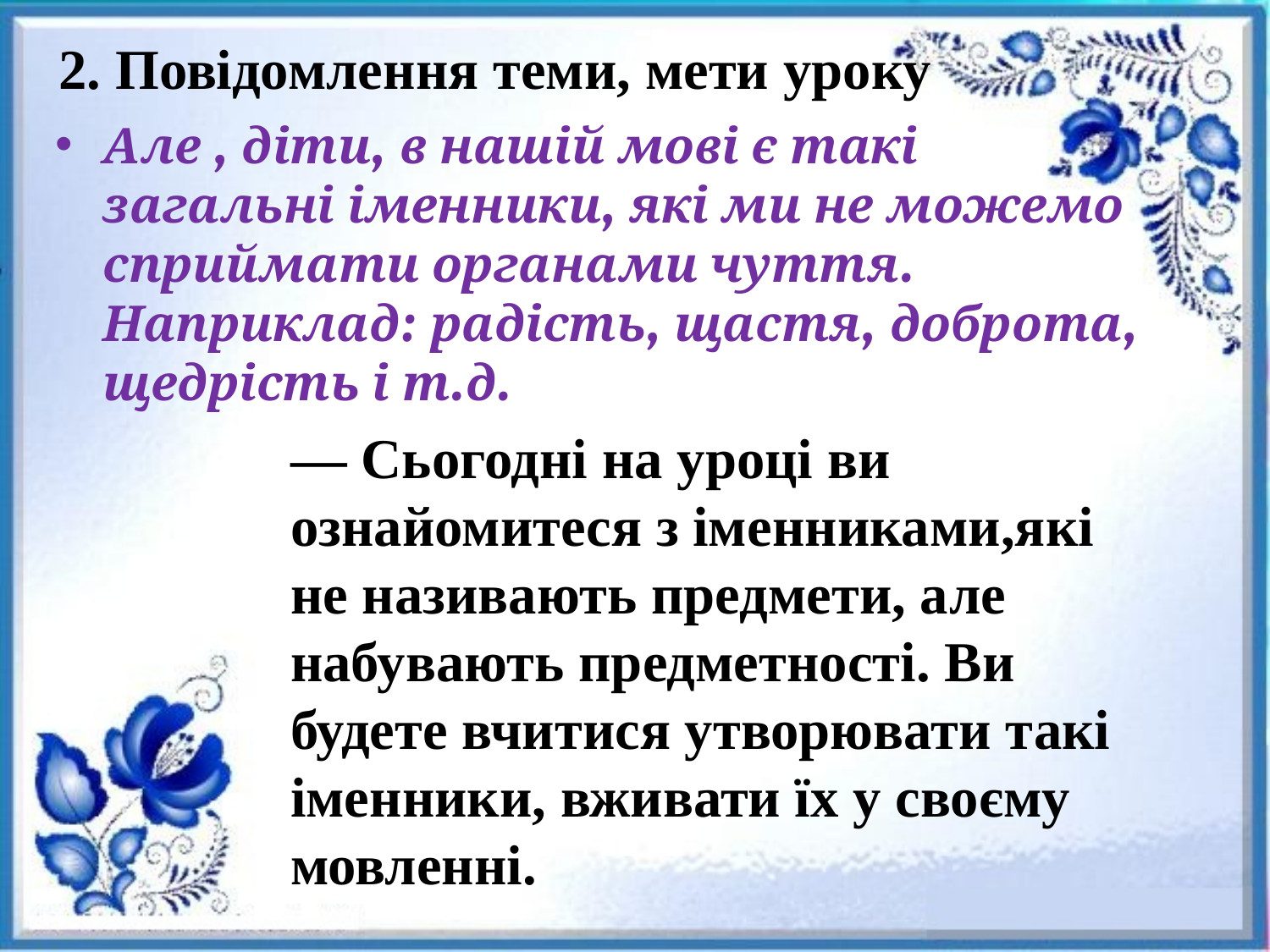

2. Повідомлення теми, мети уроку
Але , діти, в нашій мові є такі загальні іменники, які ми не можемо сприймати органами чуття. Наприклад: радість, щастя, доброта, щедрість і т.д.

— Сьогодні на уроці ви ознайомитеся з іменниками,які не називають предмети, але набувають предметності. Ви будете вчитися утворювати такі іменники, вживати їх у своєму мовленні.